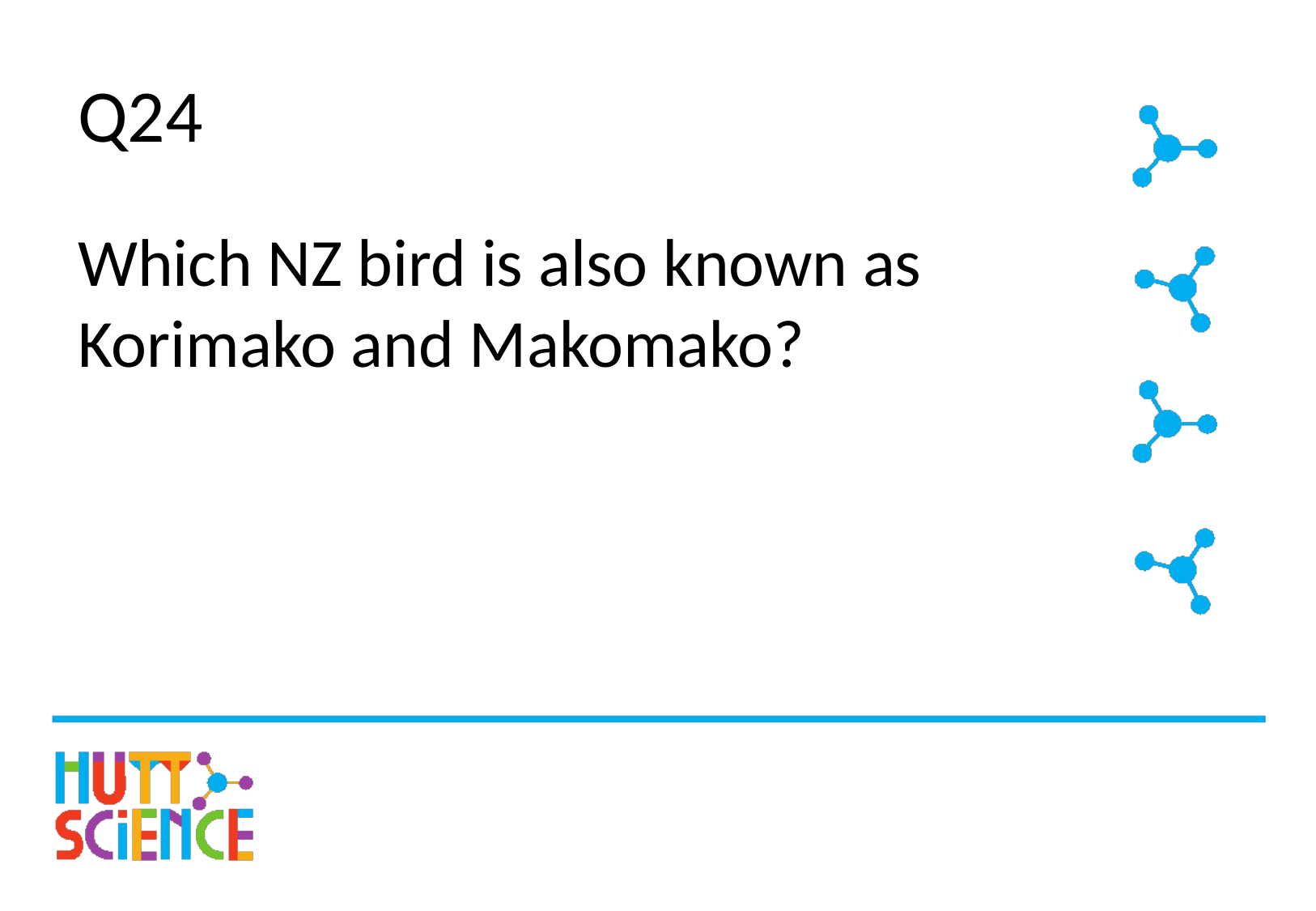

# Q24
Which NZ bird is also known as Korimako and Makomako?